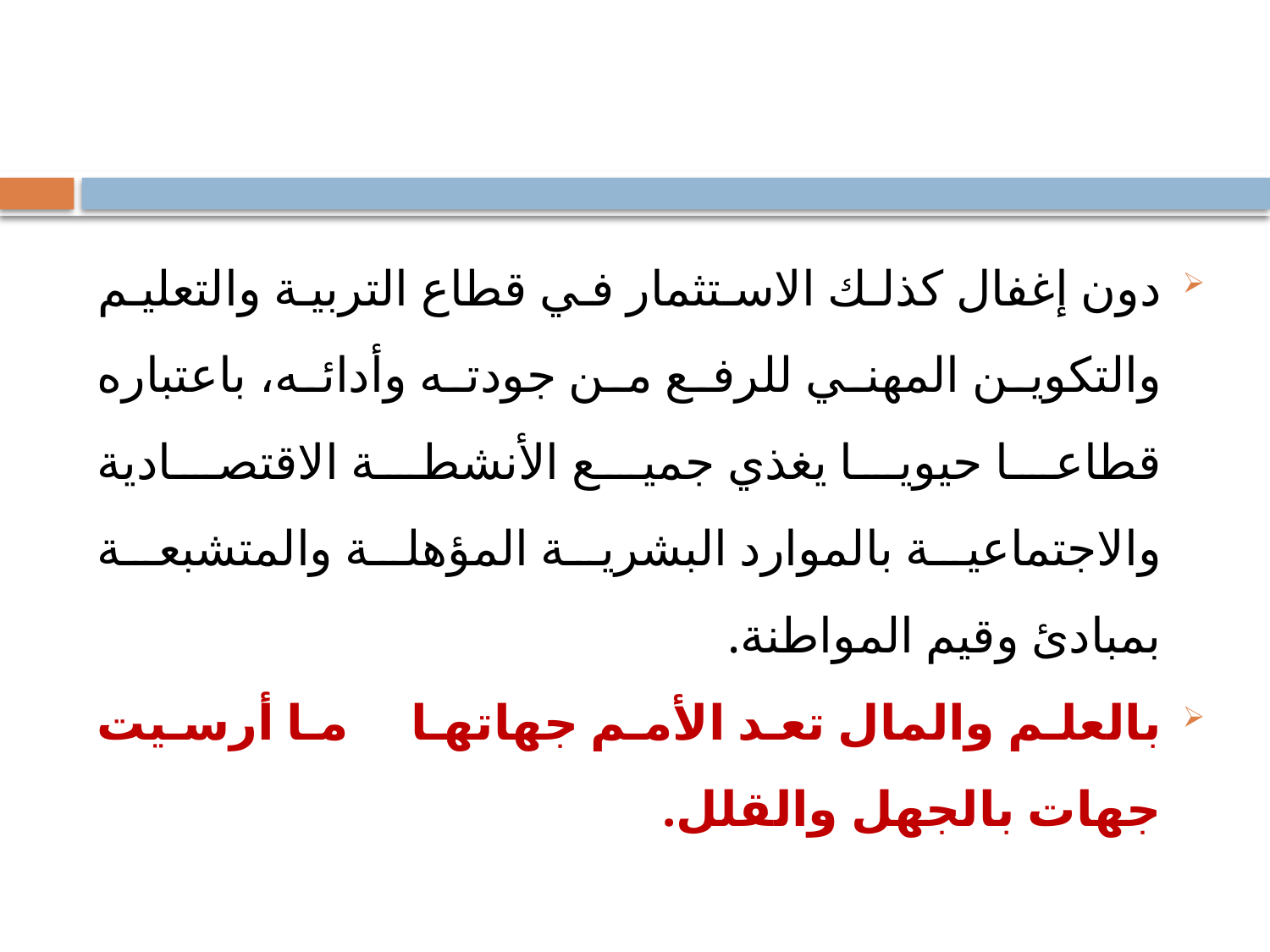

#
دون إغفال كذلك الاستثمار في قطاع التربية والتعليم والتكوين المهني للرفع من جودته وأدائه، باعتباره قطاعا حيويا يغذي جميع الأنشطة الاقتصادية والاجتماعية بالموارد البشرية المؤهلة والمتشبعة بمبادئ وقيم المواطنة.
بالعلم والمال تعد الأمم جهاتها     ما أرسيت جهات بالجهل والقلل.